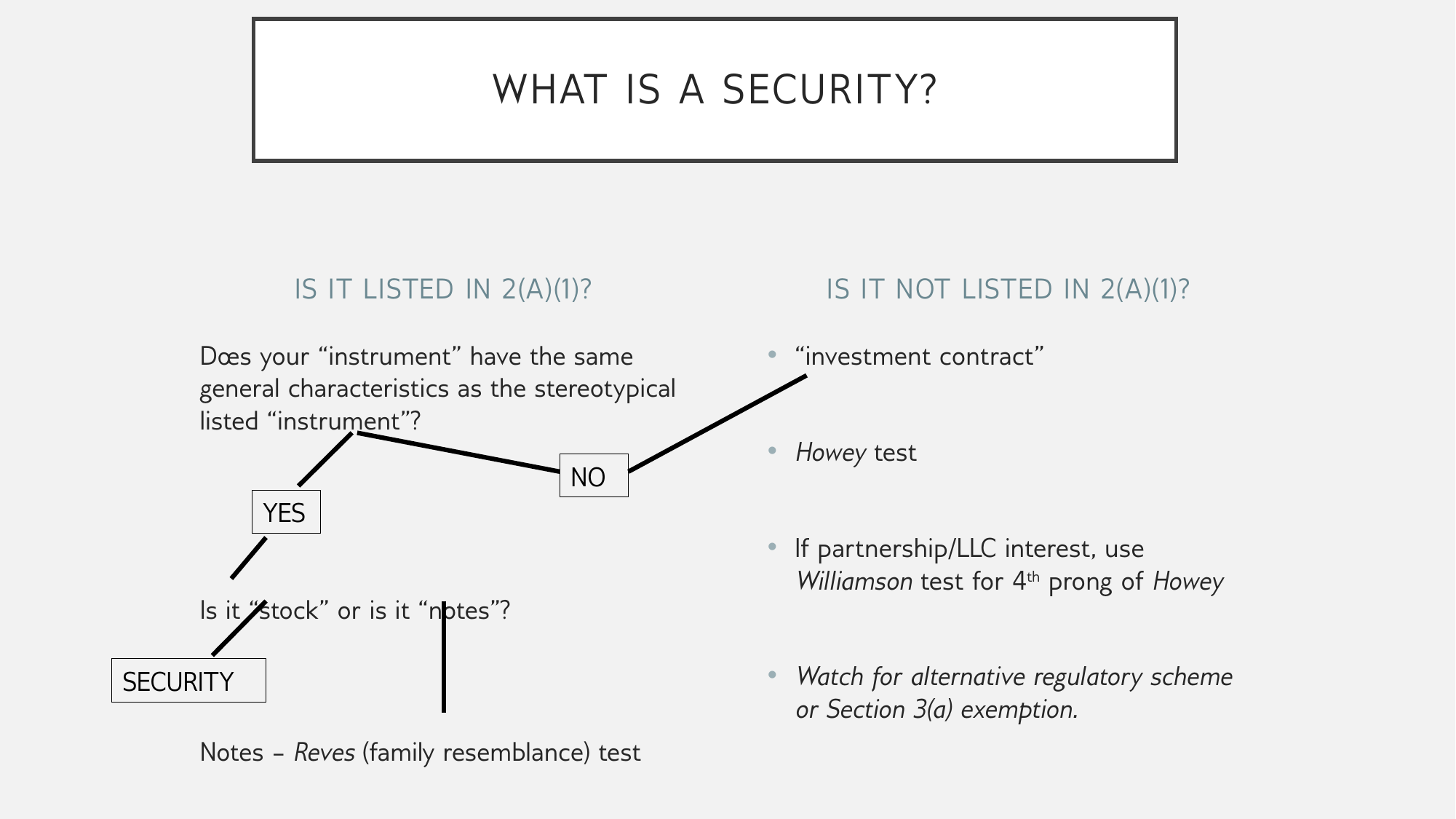

# WHAT IS A SECURITY?
Is it listed in 2(a)(1)?
Is it not listed in 2(a)(1)?
Does your “instrument” have the same general characteristics as the stereotypical listed “instrument”?

Is it “stock” or is it “notes”?

Notes – Reves (family resemblance) test

“investment contract”

Howey test

If partnership/LLC interest, use Williamson test for 4th prong of Howey

Watch for alternative regulatory scheme or Section 3(a) exemption.
NO
YES
SECURITY